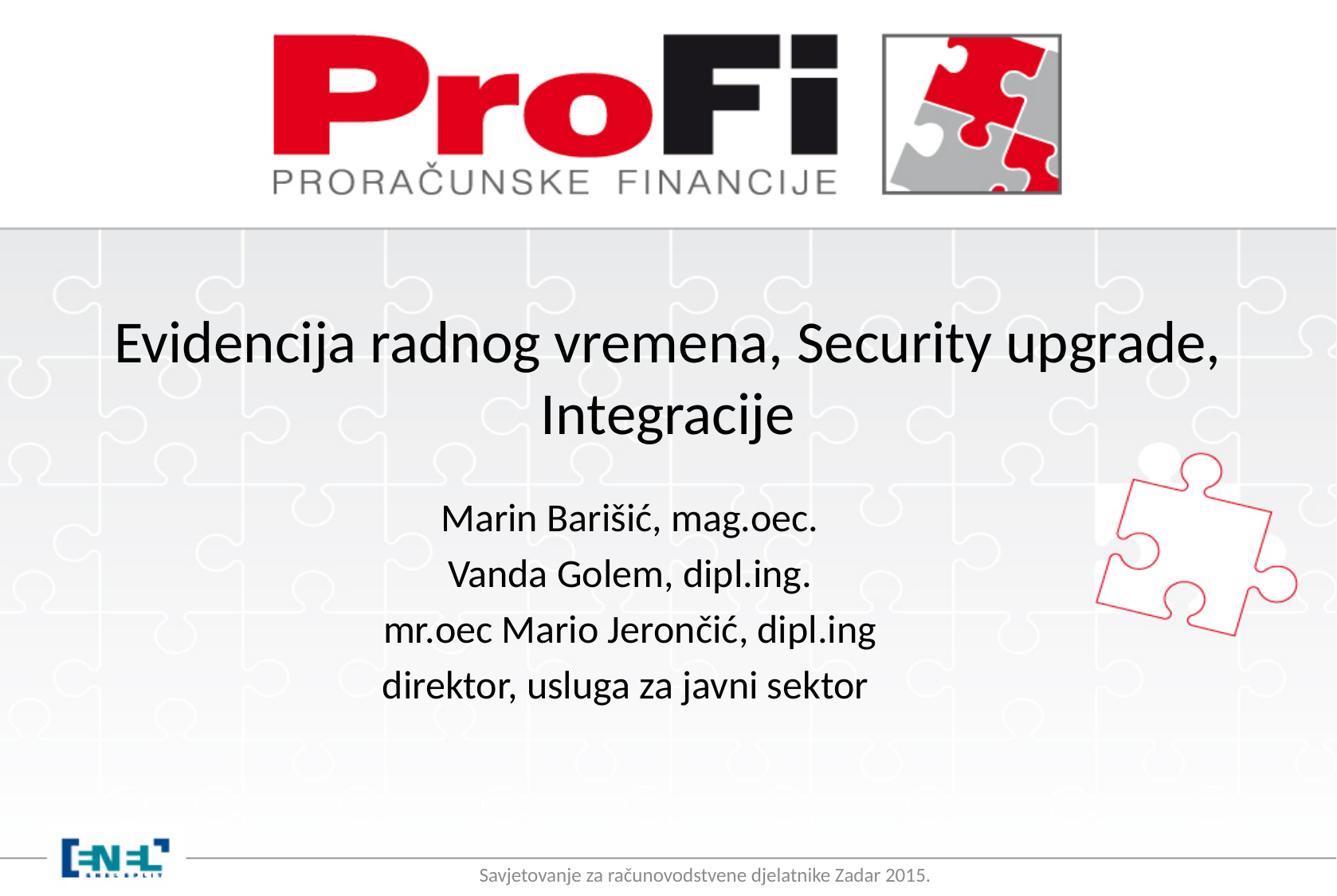

# Evidencija radnog vremena, Security upgrade, Integracije
Marin Barišić, mag.oec.
Vanda Golem, dipl.ing.
mr.oec Mario Jerončić, dipl.ing
direktor, usluga za javni sektor